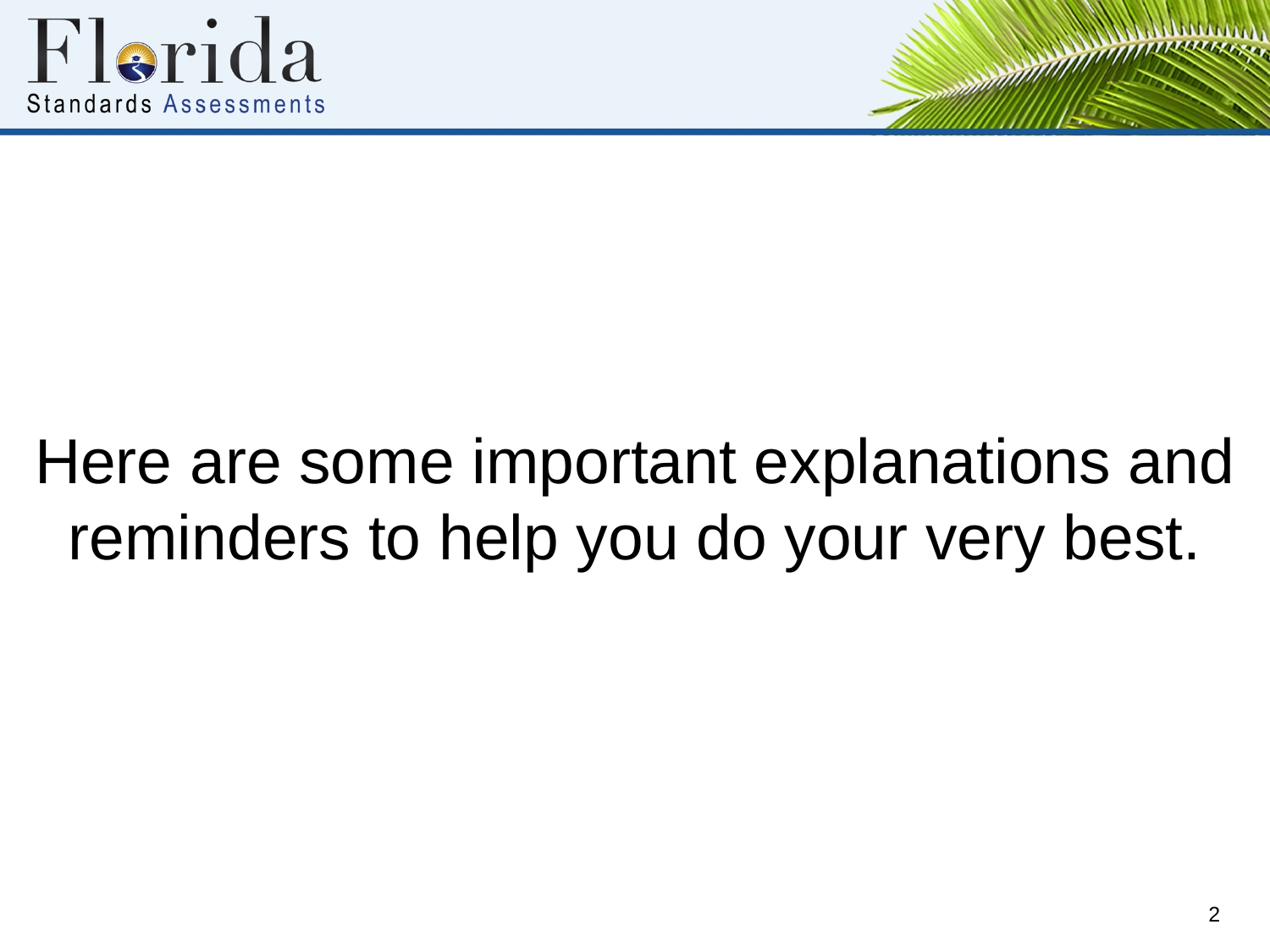

# Here are some important explanations and reminders to help you do your very best.
2